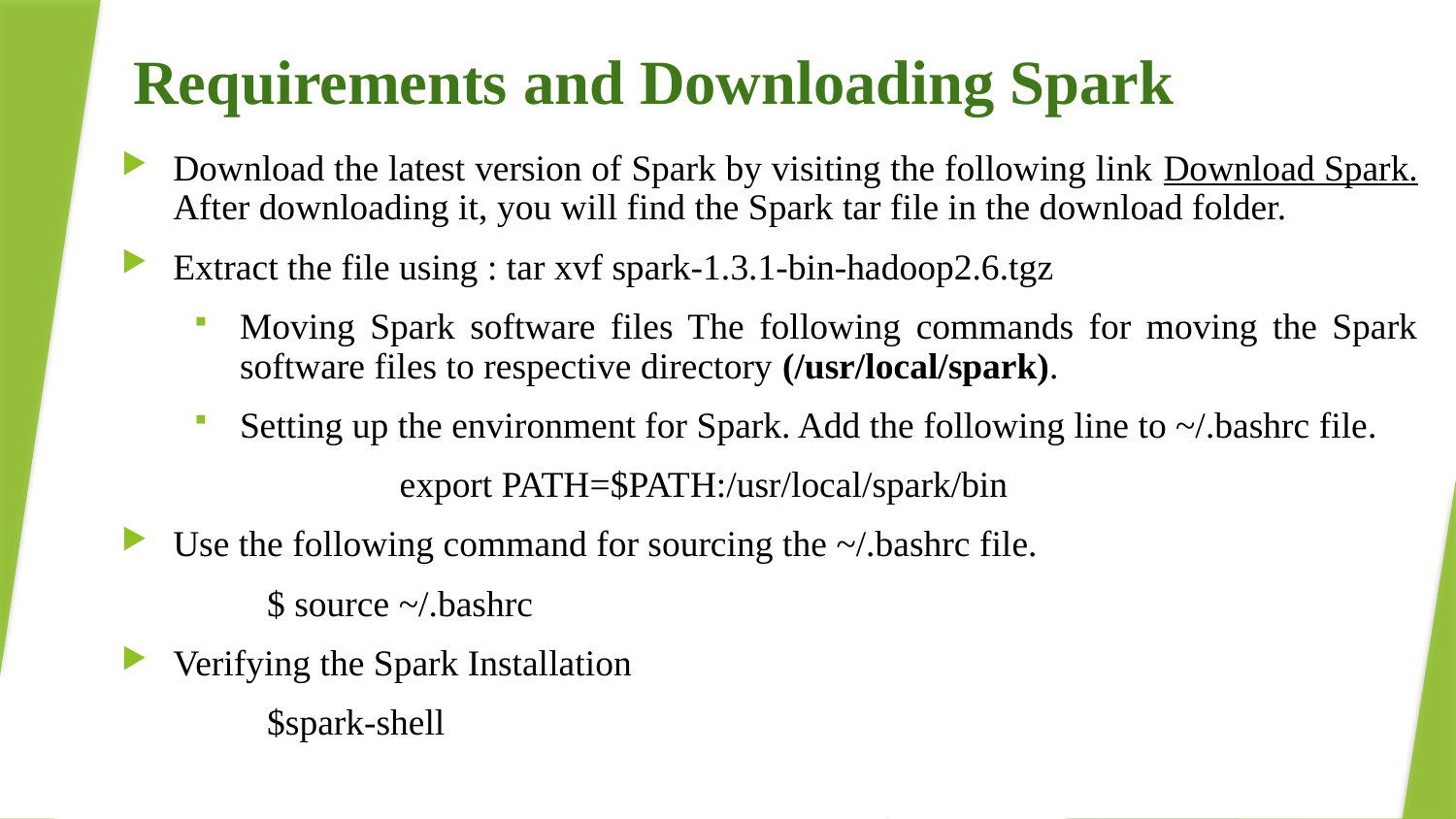

# Requirements and Downloading Spark
Download the latest version of Spark by visiting the following link Download Spark. After downloading it, you will find the Spark tar file in the download folder.
Extract the file using : tar xvf spark-1.3.1-bin-hadoop2.6.tgz
Moving Spark software files The following commands for moving the Spark software files to respective directory (/usr/local/spark).
Setting up the environment for Spark. Add the following line to ~/.bashrc file.
		export PATH=$PATH:/usr/local/spark/bin
Use the following command for sourcing the ~/.bashrc file.
	$ source ~/.bashrc
Verifying the Spark Installation
	$spark-shell